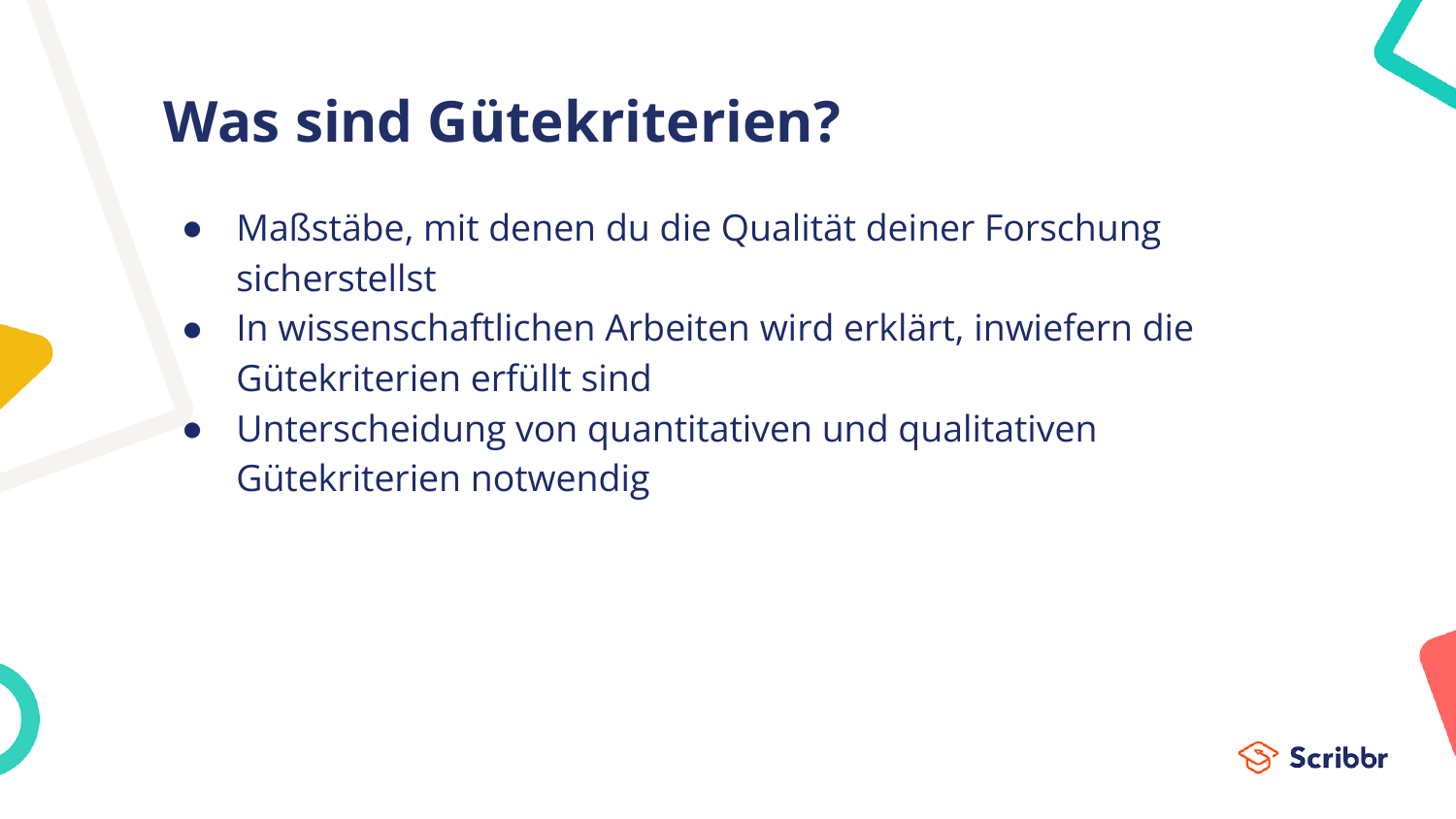

# Was sind Gütekriterien?
Maßstäbe, mit denen du die Qualität deiner Forschung sicherstellst
In wissenschaftlichen Arbeiten wird erklärt, inwiefern die Gütekriterien erfüllt sind
Unterscheidung von quantitativen und qualitativen Gütekriterien notwendig